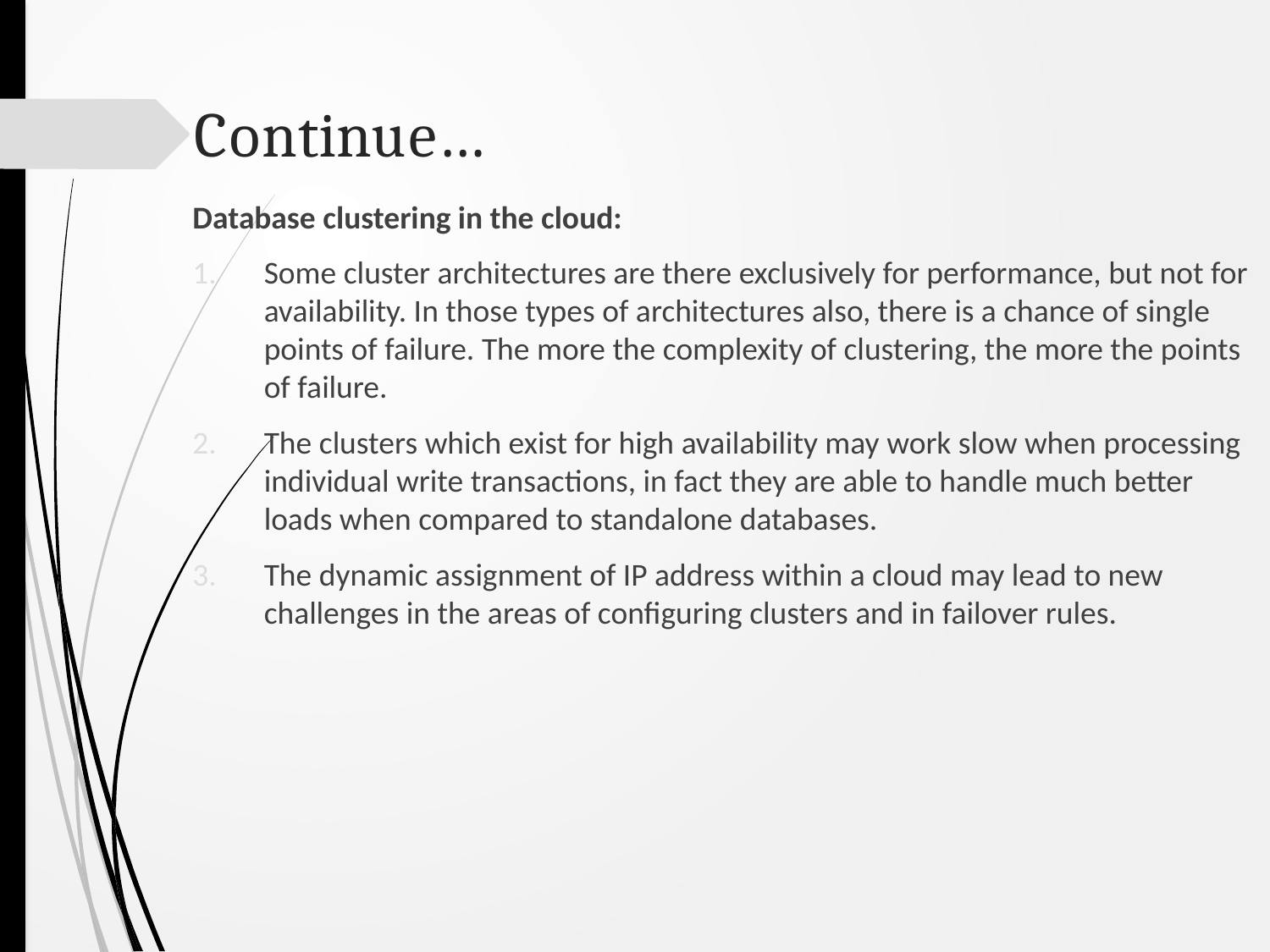

# Continue…
Database clustering in the cloud:
Some cluster architectures are there exclusively for performance, but not for availability. In those types of architectures also, there is a chance of single points of failure. The more the complexity of clustering, the more the points of failure.
The clusters which exist for high availability may work slow when processing individual write transactions, in fact they are able to handle much better loads when compared to standalone databases.
The dynamic assignment of IP address within a cloud may lead to new challenges in the areas of configuring clusters and in failover rules.